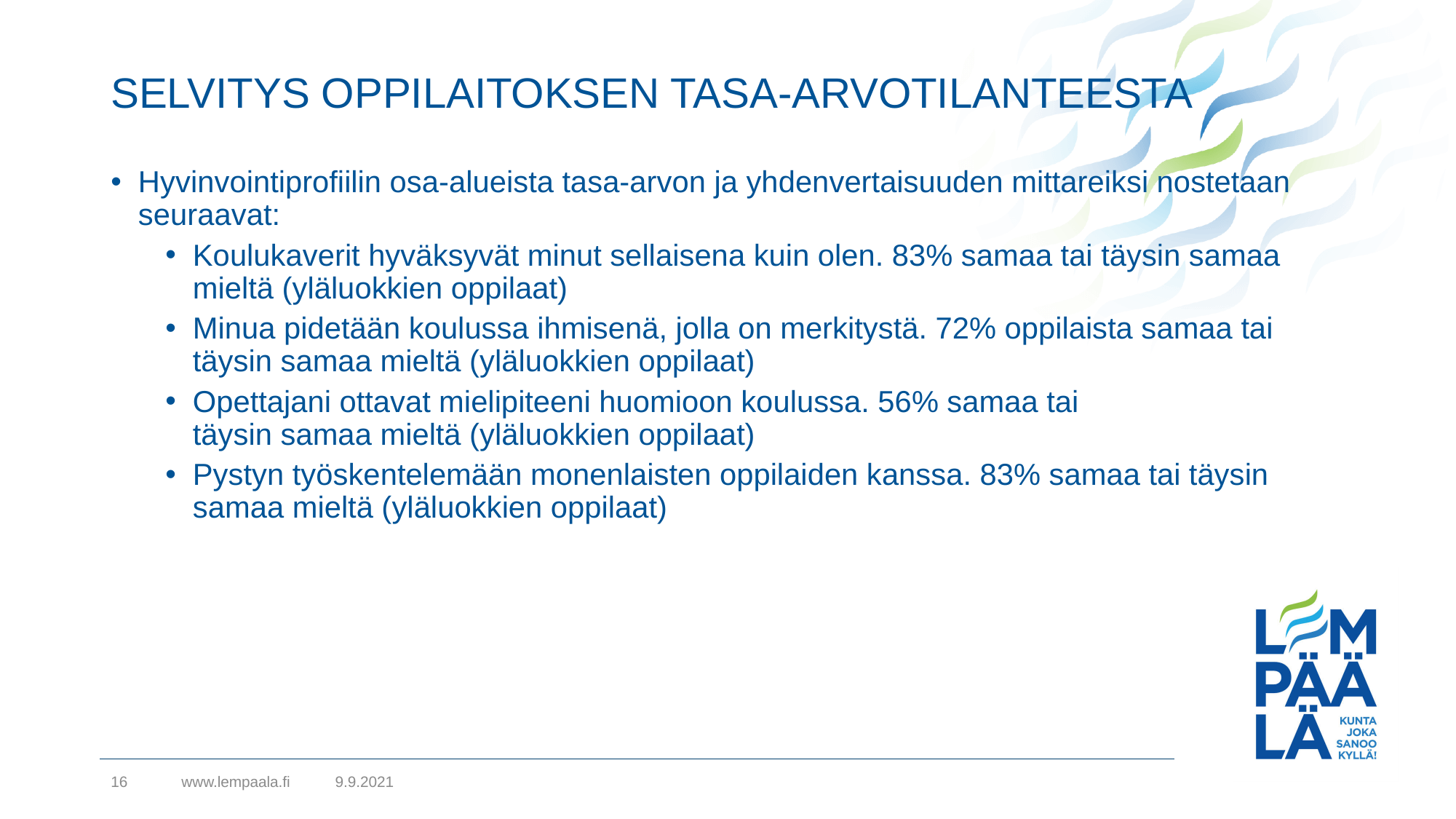

# SELVITYS OPPILAITOKSEN TASA-ARVOTILANTEESTA
Hyvinvointiprofiilin osa-alueista tasa-arvon ja yhdenvertaisuuden mittareiksi nostetaan seuraavat:
Koulukaverit hyväksyvät minut sellaisena kuin olen. 83% samaa tai täysin samaa mieltä (yläluokkien oppilaat)
Minua pidetään koulussa ihmisenä, jolla on merkitystä. 72% oppilaista samaa tai täysin samaa mieltä (yläluokkien oppilaat)
Opettajani ottavat mielipiteeni huomioon koulussa. 56% samaa tai täysin samaa mieltä (yläluokkien oppilaat)
Pystyn työskentelemään monenlaisten oppilaiden kanssa. 83% samaa tai täysin samaa mieltä (yläluokkien oppilaat)

16
www.lempaala.fi
9.9.2021